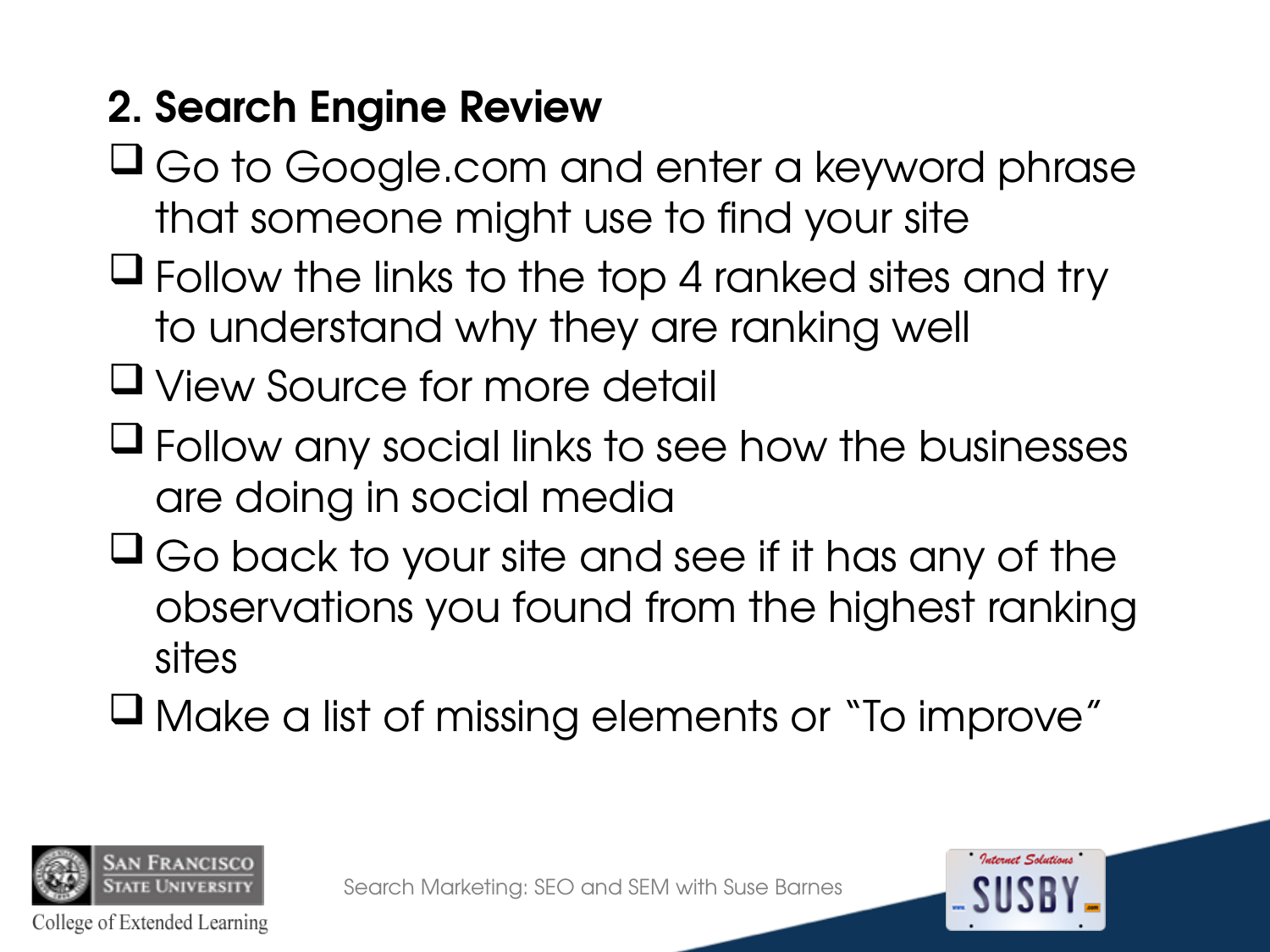

2. Search Engine Review
Go to Google.com and enter a keyword phrase that someone might use to find your site
Follow the links to the top 4 ranked sites and try to understand why they are ranking well
View Source for more detail
Follow any social links to see how the businesses are doing in social media
Go back to your site and see if it has any of the observations you found from the highest ranking sites
Make a list of missing elements or “To improve”